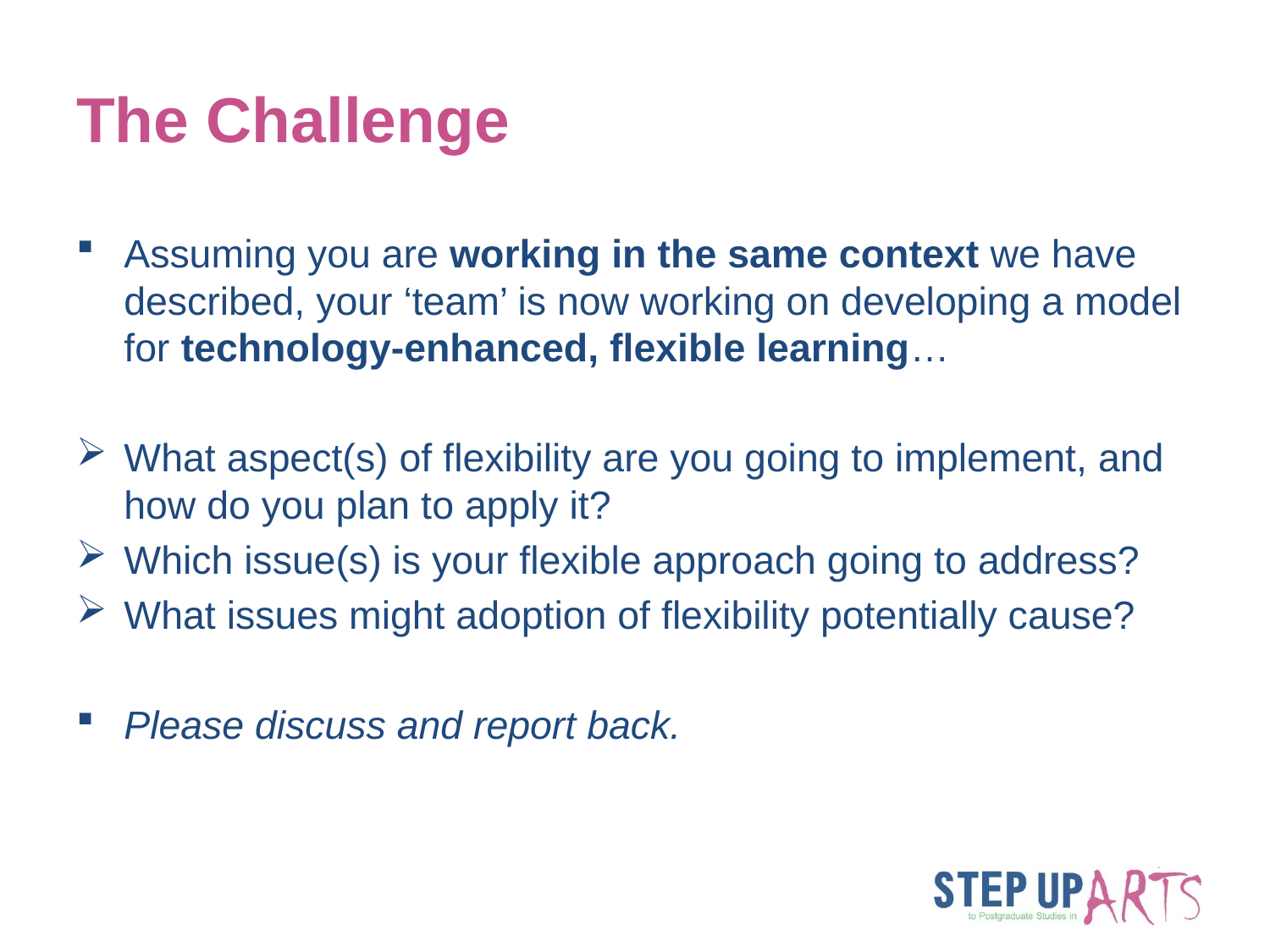

# The Challenge
Assuming you are working in the same context we have described, your ‘team’ is now working on developing a model for technology-enhanced, flexible learning…

What aspect(s) of flexibility are you going to implement, and how do you plan to apply it?
Which issue(s) is your flexible approach going to address?
What issues might adoption of flexibility potentially cause?

Please discuss and report back.